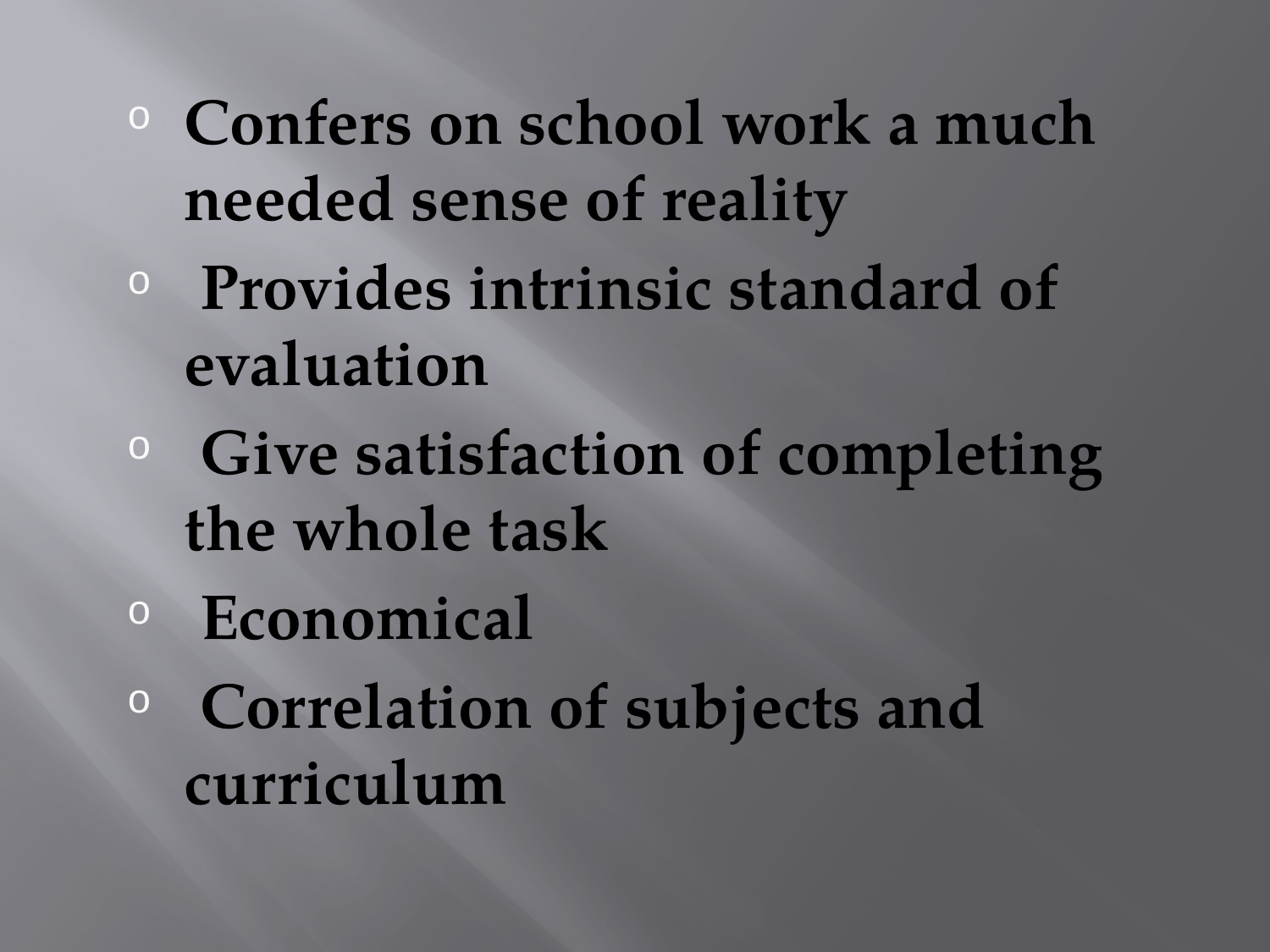

Confers on school work a much needed sense of reality
 Provides intrinsic standard of evaluation
 Give satisfaction of completing the whole task
 Economical
 Correlation of subjects and curriculum